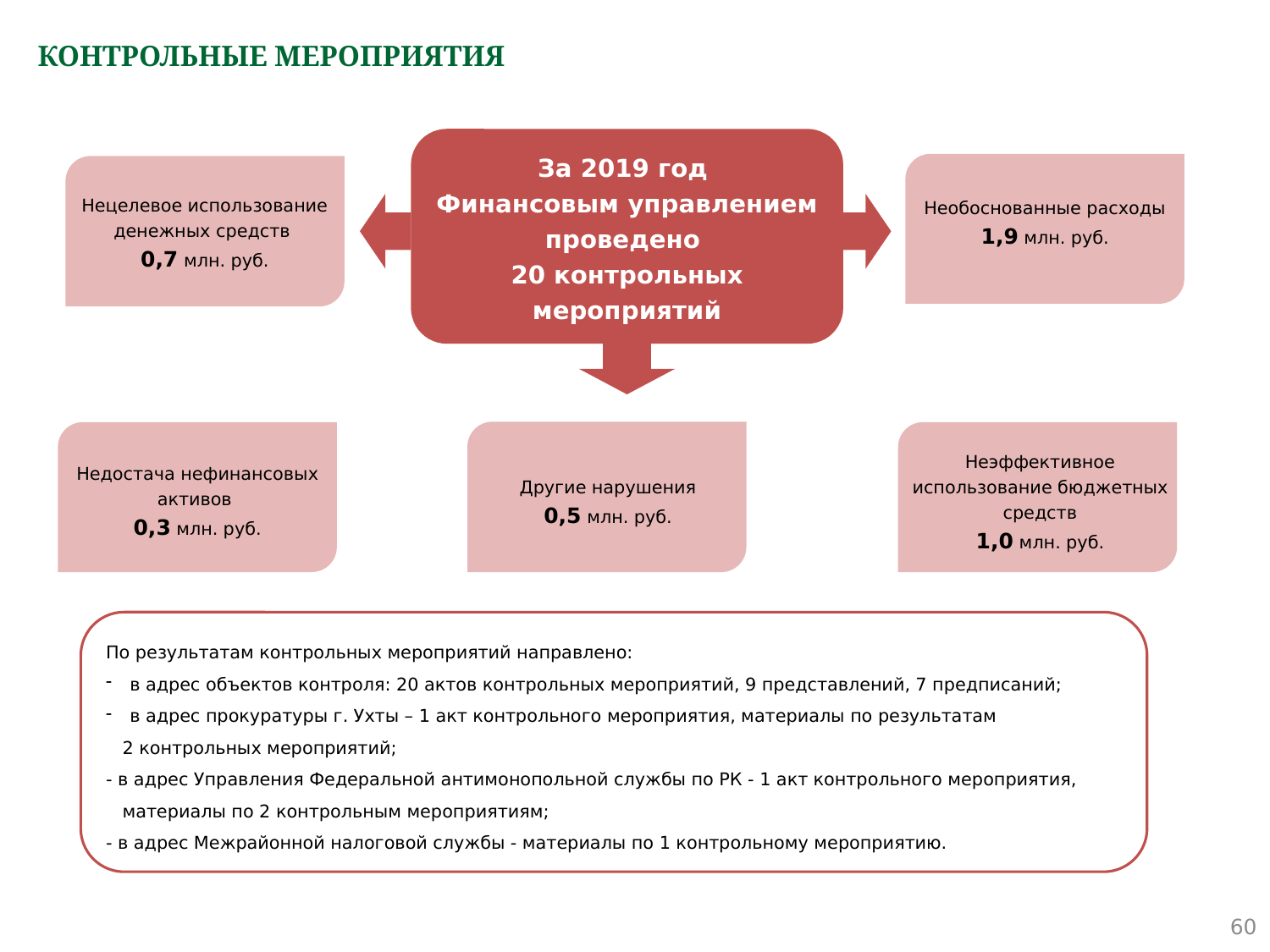

# КОНТРОЛЬНЫЕ МЕРОПРИЯТИЯ

За 2019 год
Финансовым управлением проведено
20 контрольных мероприятий

Нецелевое использование денежных средств
0,7 млн. руб.
Необоснованные расходы 1,9 млн. руб.

Неэффективное использование бюджетных средств
1,0 млн. руб.
Недостача нефинансовых активов
0,3 млн. руб.
Другие нарушения
0,5 млн. руб.
По результатам контрольных мероприятий направлено:
в адрес объектов контроля: 20 актов контрольных мероприятий, 9 представлений, 7 предписаний;
в адрес прокуратуры г. Ухты – 1 акт контрольного мероприятия, материалы по результатам
   2 контрольных мероприятий;
- в адрес Управления Федеральной антимонопольной службы по РК - 1 акт контрольного мероприятия,
   материалы по 2 контрольным мероприятиям;
- в адрес Межрайонной налоговой службы - материалы по 1 контрольному мероприятию.
60